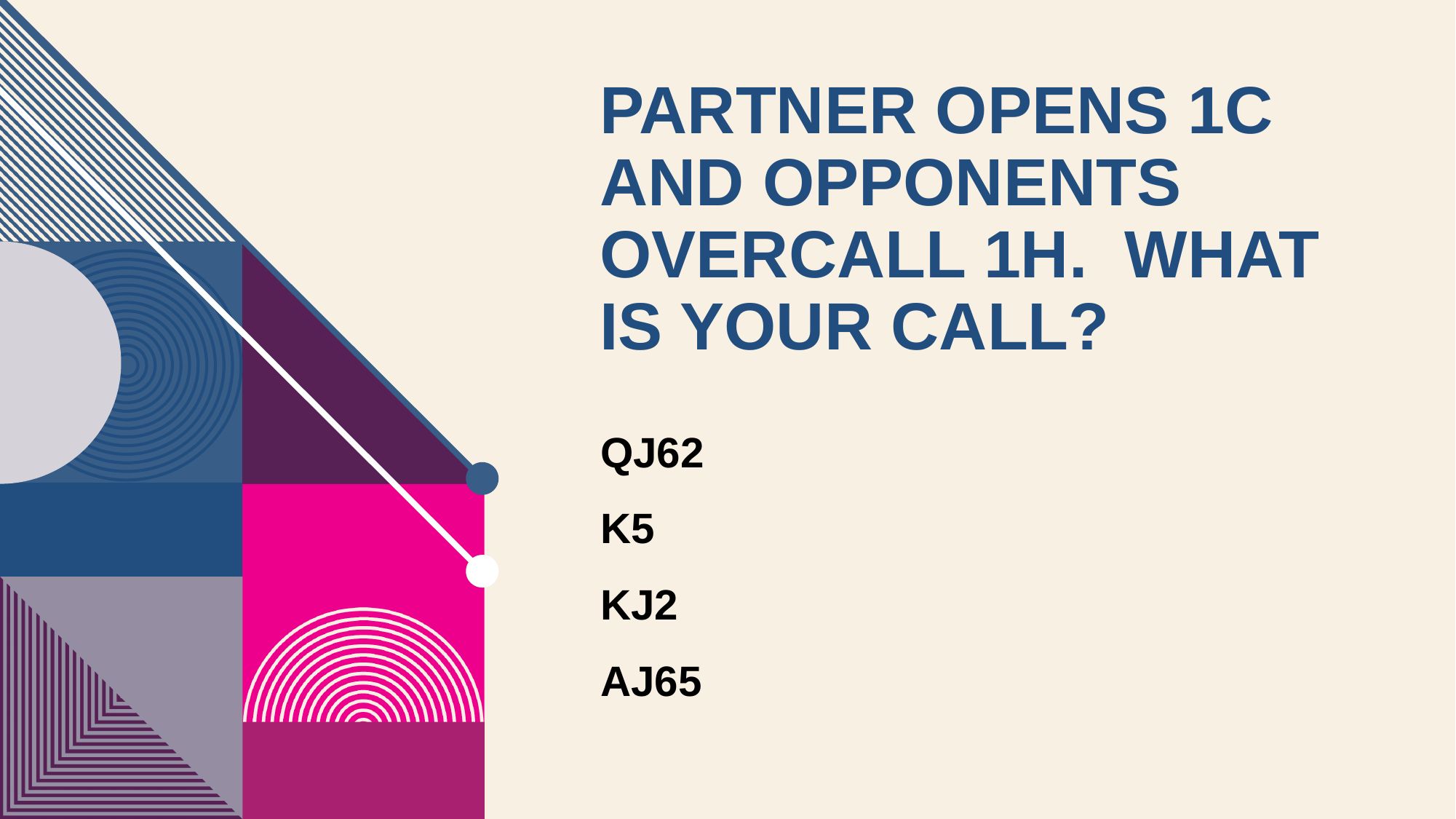

# PARTNER OPENS 1C AND OPPONENTS OVERCALL 1H.  WHAT IS YOUR CALL?
QJ62
K5
KJ2
AJ65